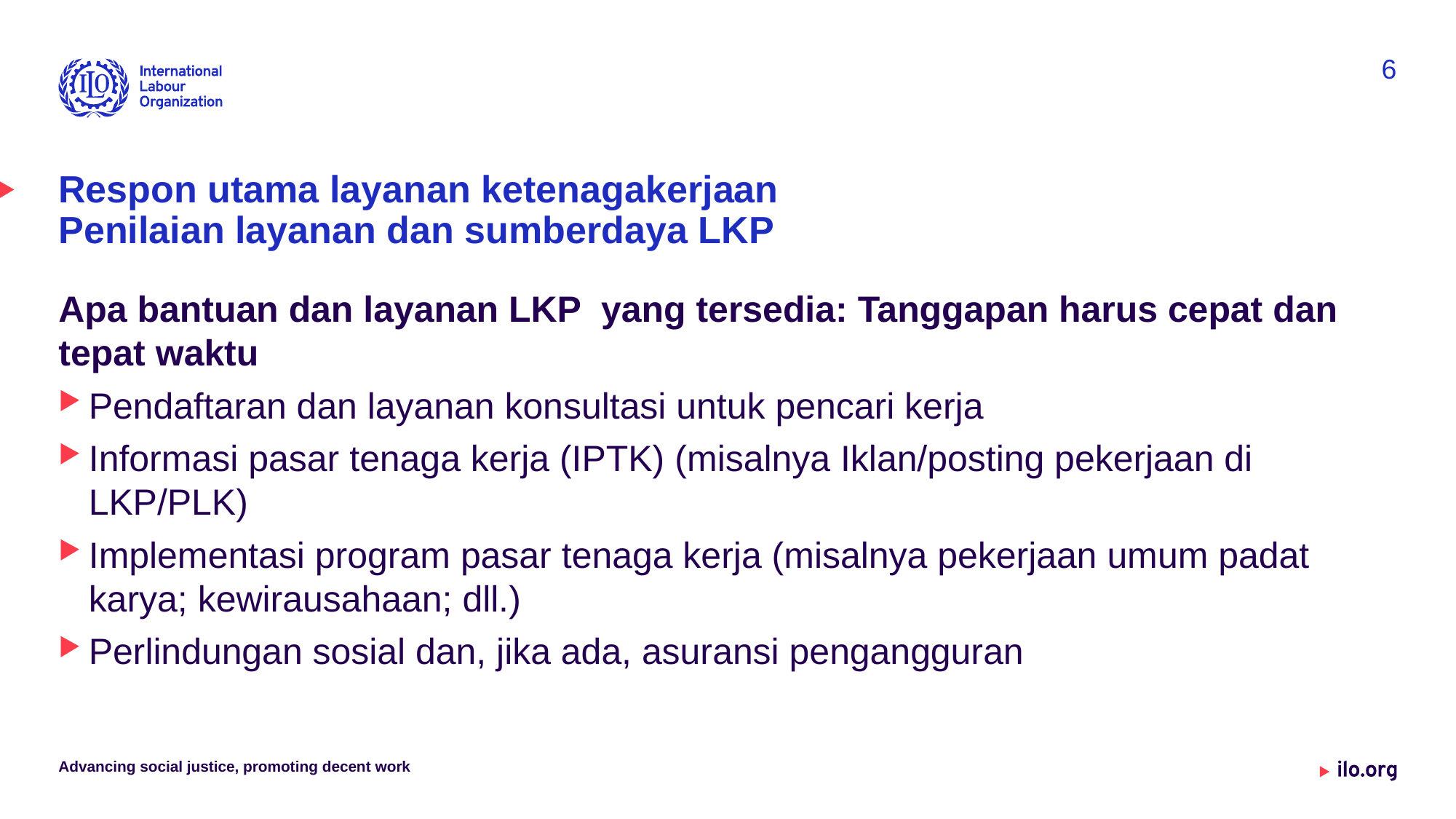

6
# Respon utama layanan ketenagakerjaan Penilaian layanan dan sumberdaya LKP
Apa bantuan dan layanan LKP  yang tersedia: Tanggapan harus cepat dan tepat waktu
Pendaftaran dan layanan konsultasi untuk pencari kerja
Informasi pasar tenaga kerja (IPTK) (misalnya Iklan/posting pekerjaan di LKP/PLK)
Implementasi program pasar tenaga kerja (misalnya pekerjaan umum padat karya; kewirausahaan; dll.)
Perlindungan sosial dan, jika ada, asuransi pengangguran

Advancing social justice, promoting decent work
Date: Monday / 01 / October / 2019